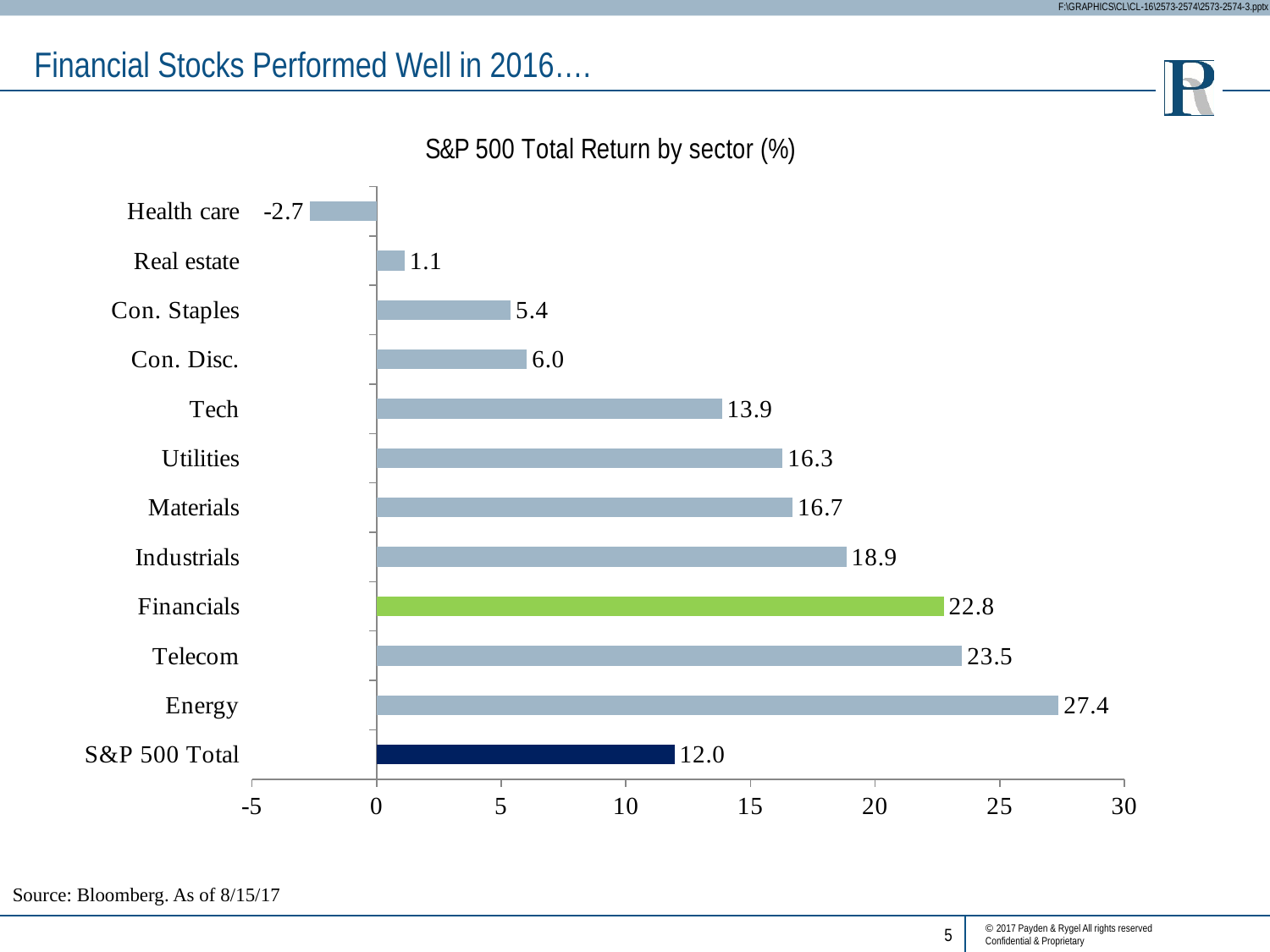

Financial Stocks Performed Well in 2016….

### Chart: S&P 500 Total Return by sector (%)

| Category | Series 1 |
|---|---|
| S&P 500 Total | 11.95 |
| Energy | 27.36 |
| Telecom | 23.49 |
| Financials | 22.75 |
| Industrials | 18.85 |
| Materials | 16.69 |
| Utilities | 16.29 |
| Tech | 13.85 |
| Con. Disc. | 6.03 |
| Con. Staples | 5.38 |
| Real estate | 1.12 |
| Health care | -2.69 |
Source: Bloomberg. As of 8/15/17
5